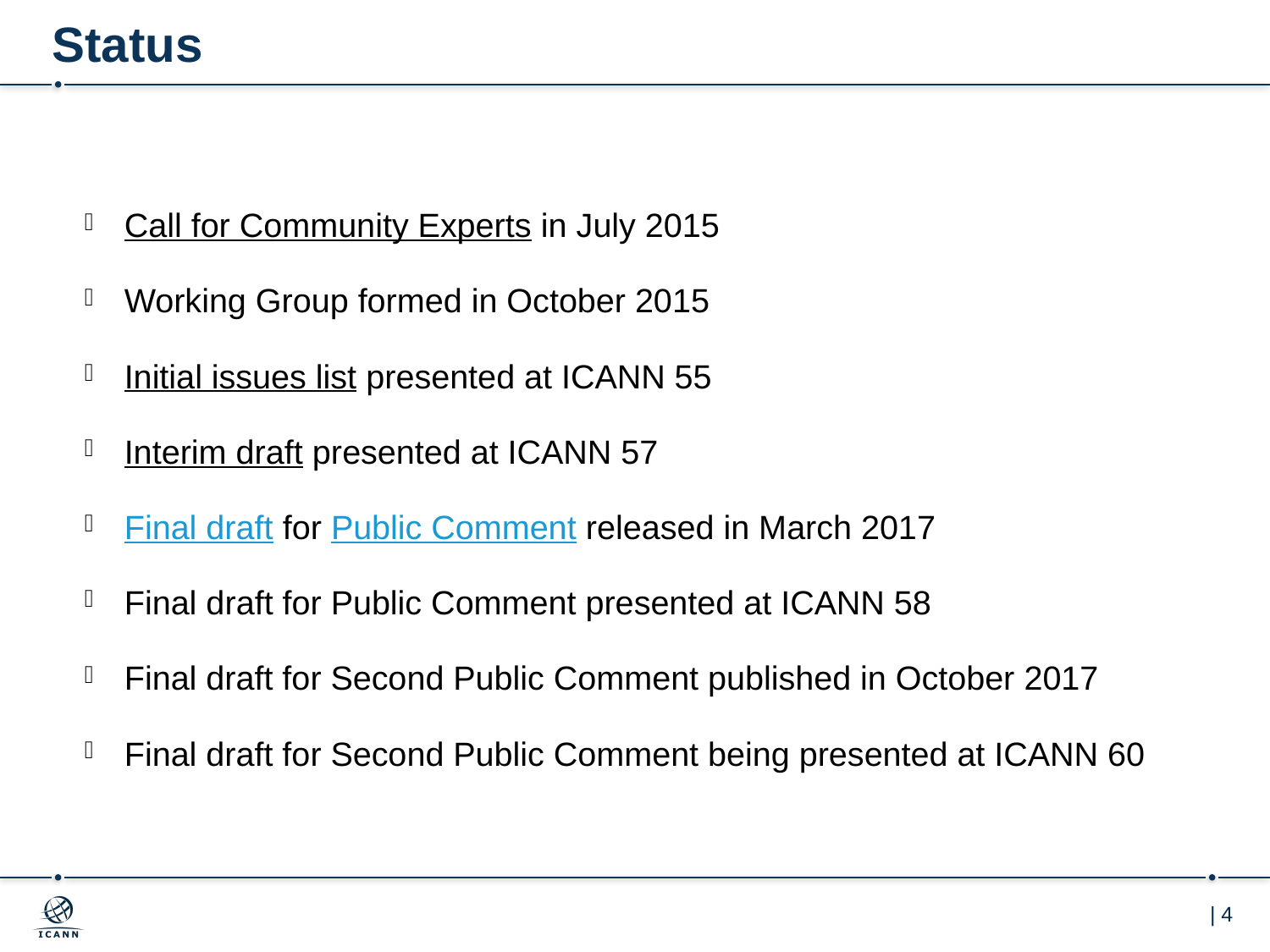

# Status
Call for Community Experts in July 2015
Working Group formed in October 2015
Initial issues list presented at ICANN 55
Interim draft presented at ICANN 57
Final draft for Public Comment released in March 2017
Final draft for Public Comment presented at ICANN 58
Final draft for Second Public Comment published in October 2017
Final draft for Second Public Comment being presented at ICANN 60